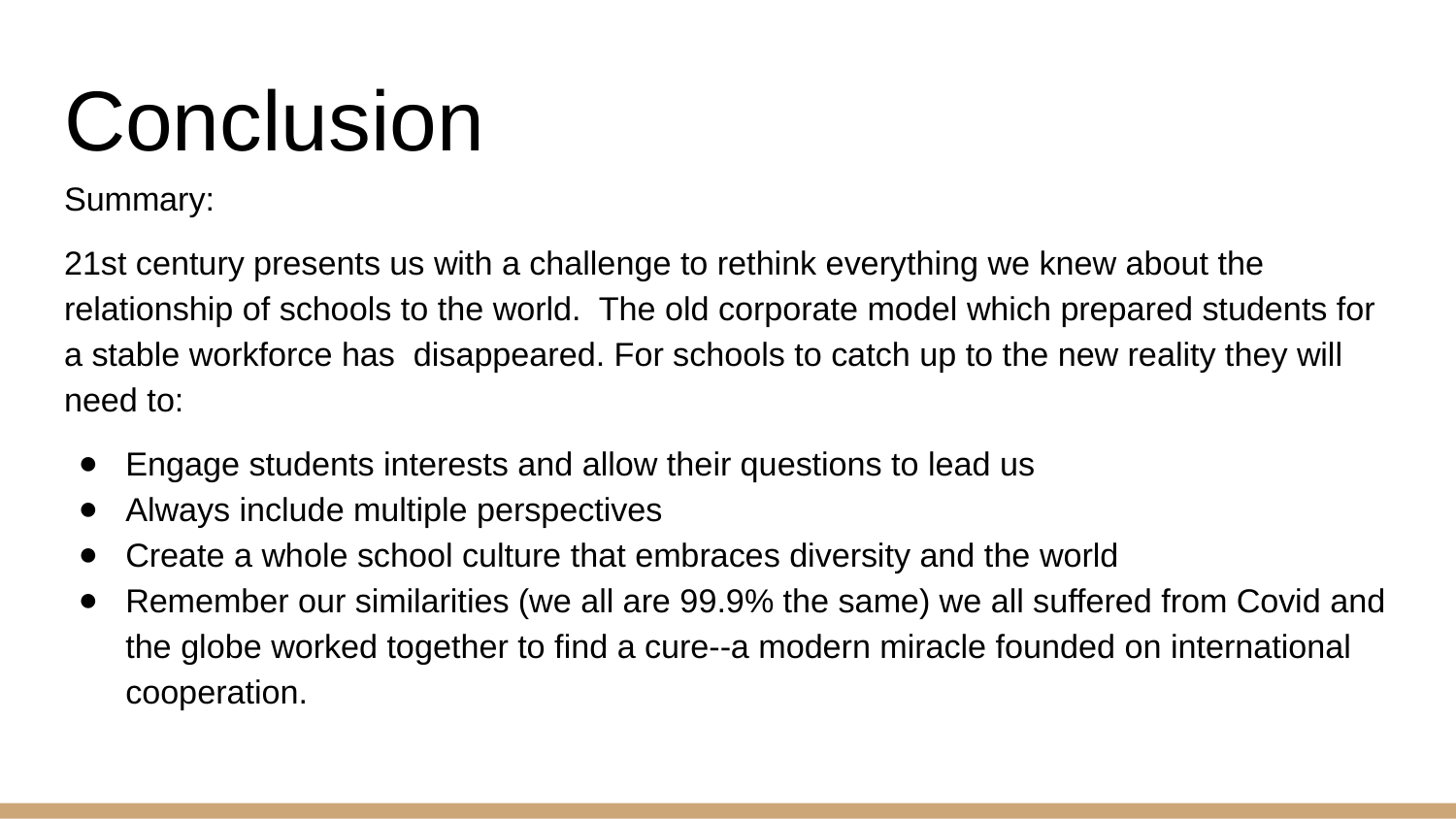

# Conclusion
Summary:
21st century presents us with a challenge to rethink everything we knew about the relationship of schools to the world.  The old corporate model which prepared students for a stable workforce has  disappeared. For schools to catch up to the new reality they will need to:
Engage students interests and allow their questions to lead us
Always include multiple perspectives
Create a whole school culture that embraces diversity and the world
Remember our similarities (we all are 99.9% the same) we all suffered from Covid and the globe worked together to find a cure--a modern miracle founded on international cooperation.